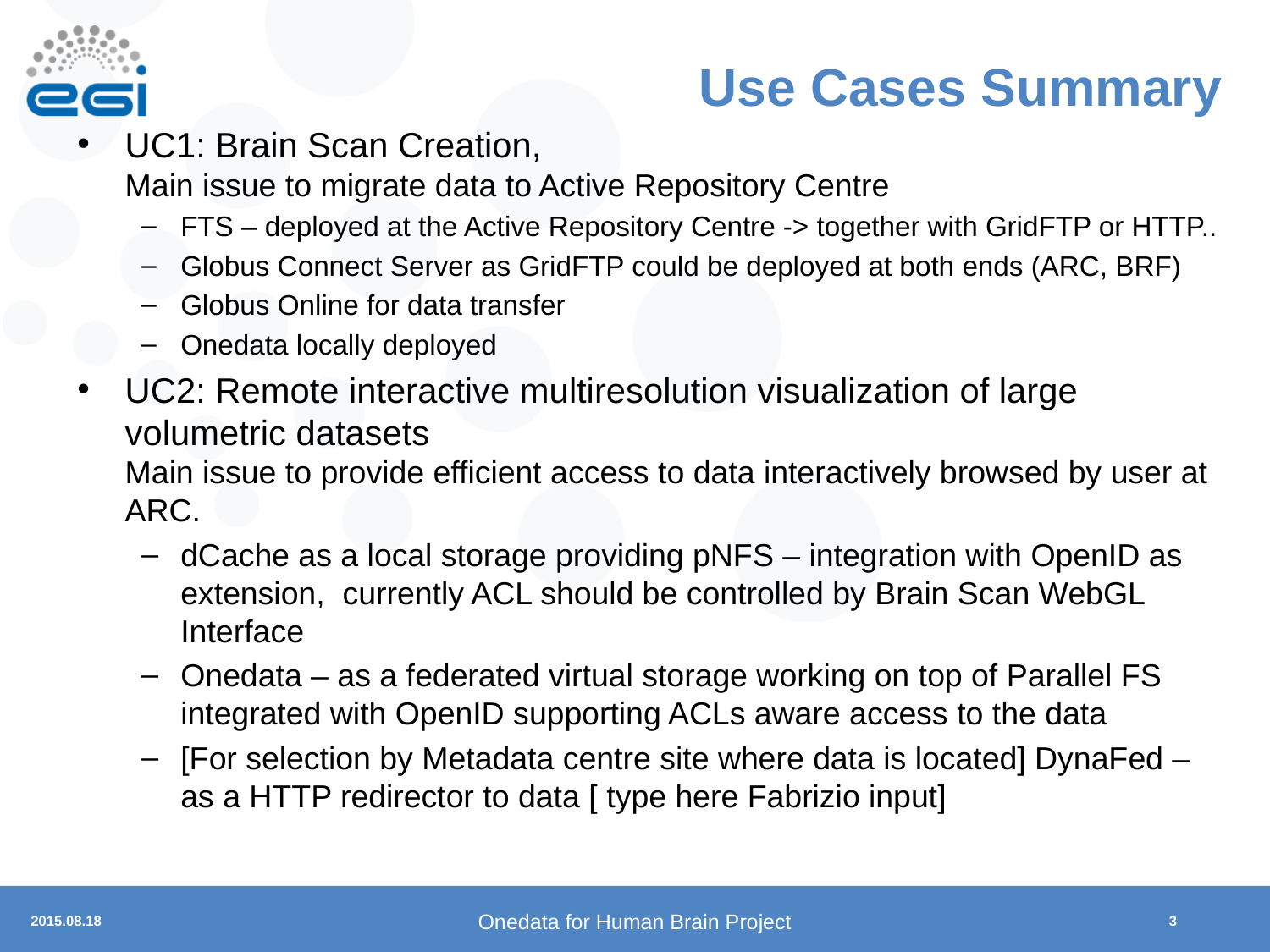

# Use Cases Summary
UC1: Brain Scan Creation,
Main issue to migrate data to Active Repository Centre
FTS – deployed at the Active Repository Centre -> together with GridFTP or HTTP..
Globus Connect Server as GridFTP could be deployed at both ends (ARC, BRF)
Globus Online for data transfer
Onedata locally deployed
UC2: Remote interactive multiresolution visualization of large volumetric datasets
Main issue to provide efficient access to data interactively browsed by user at ARC.
dCache as a local storage providing pNFS – integration with OpenID as extension,  currently ACL should be controlled by Brain Scan WebGL Interface
Onedata – as a federated virtual storage working on top of Parallel FS  integrated with OpenID supporting ACLs aware access to the data
[For selection by Metadata centre site where data is located] DynaFed – as a HTTP redirector to data [ type here Fabrizio input]

Onedata for Human Brain Project